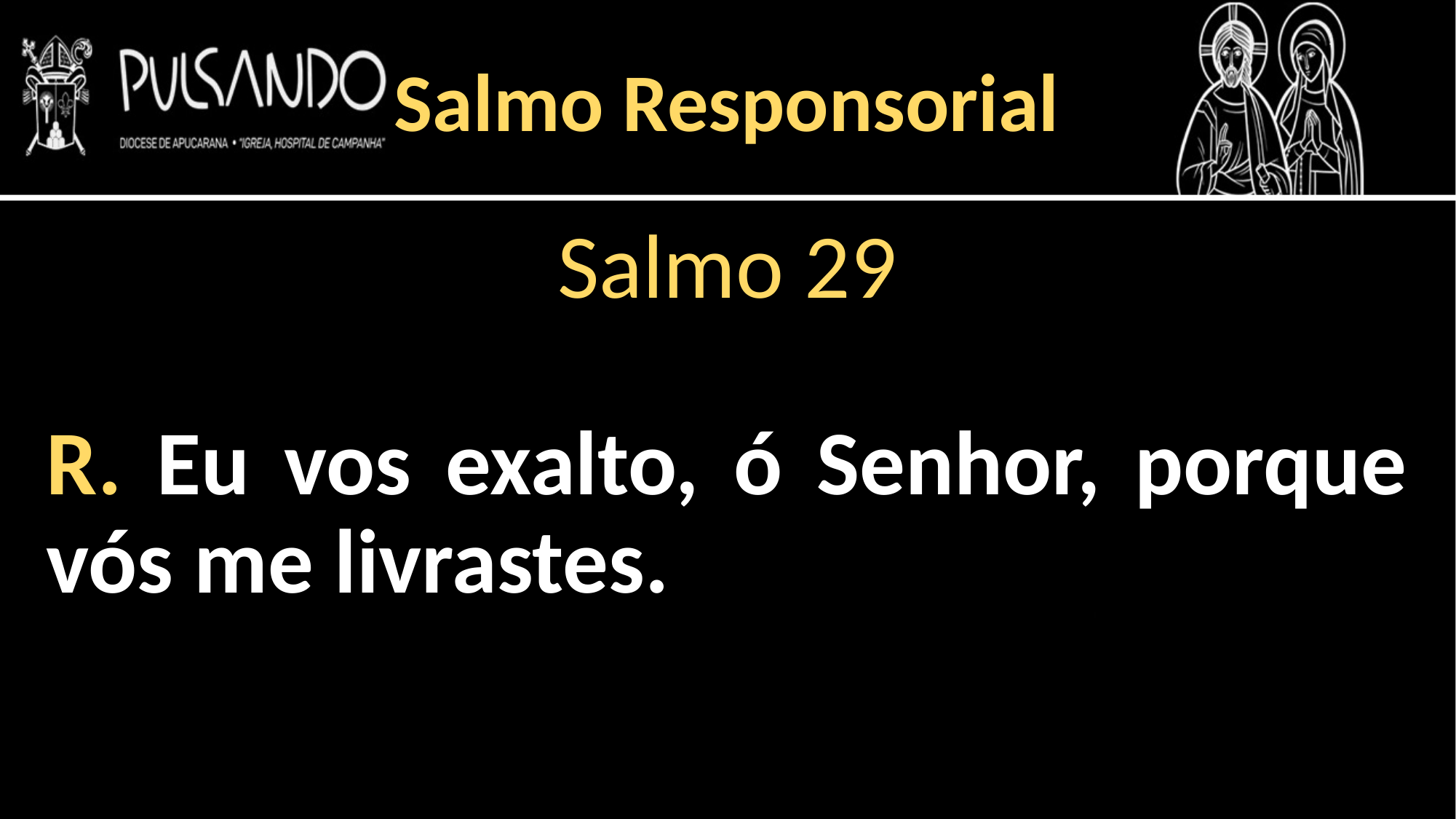

Salmo Responsorial
Salmo 29

R. Eu vos exalto, ó Senhor, porque vós me livrastes.